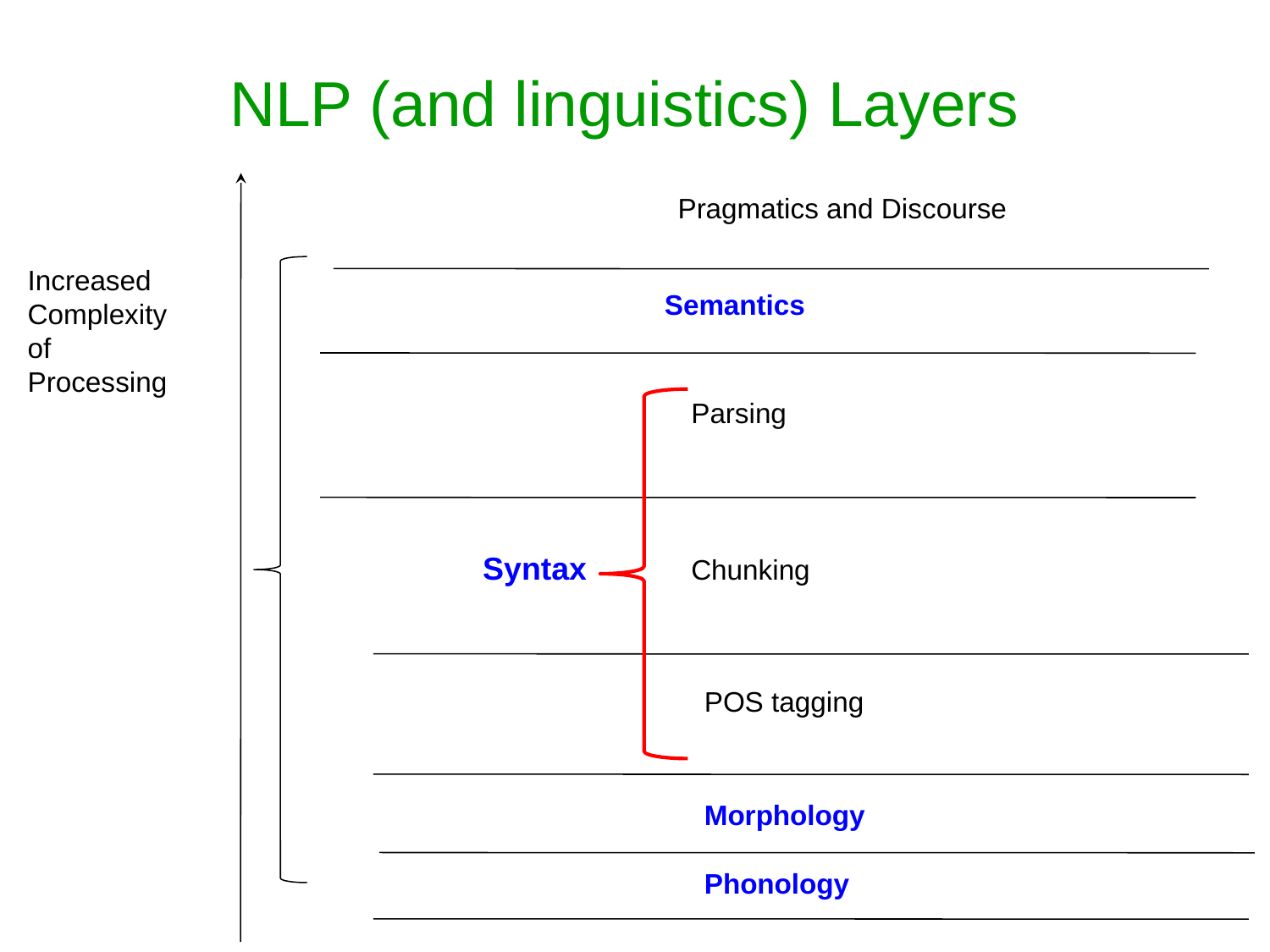

# NLP (and linguistics) Layers
Pragmatics and Discourse
Increased
Complexity
of
Processing

Semantics
Parsing
Chunking
POS tagging
Morphology

Syntax
Phonology